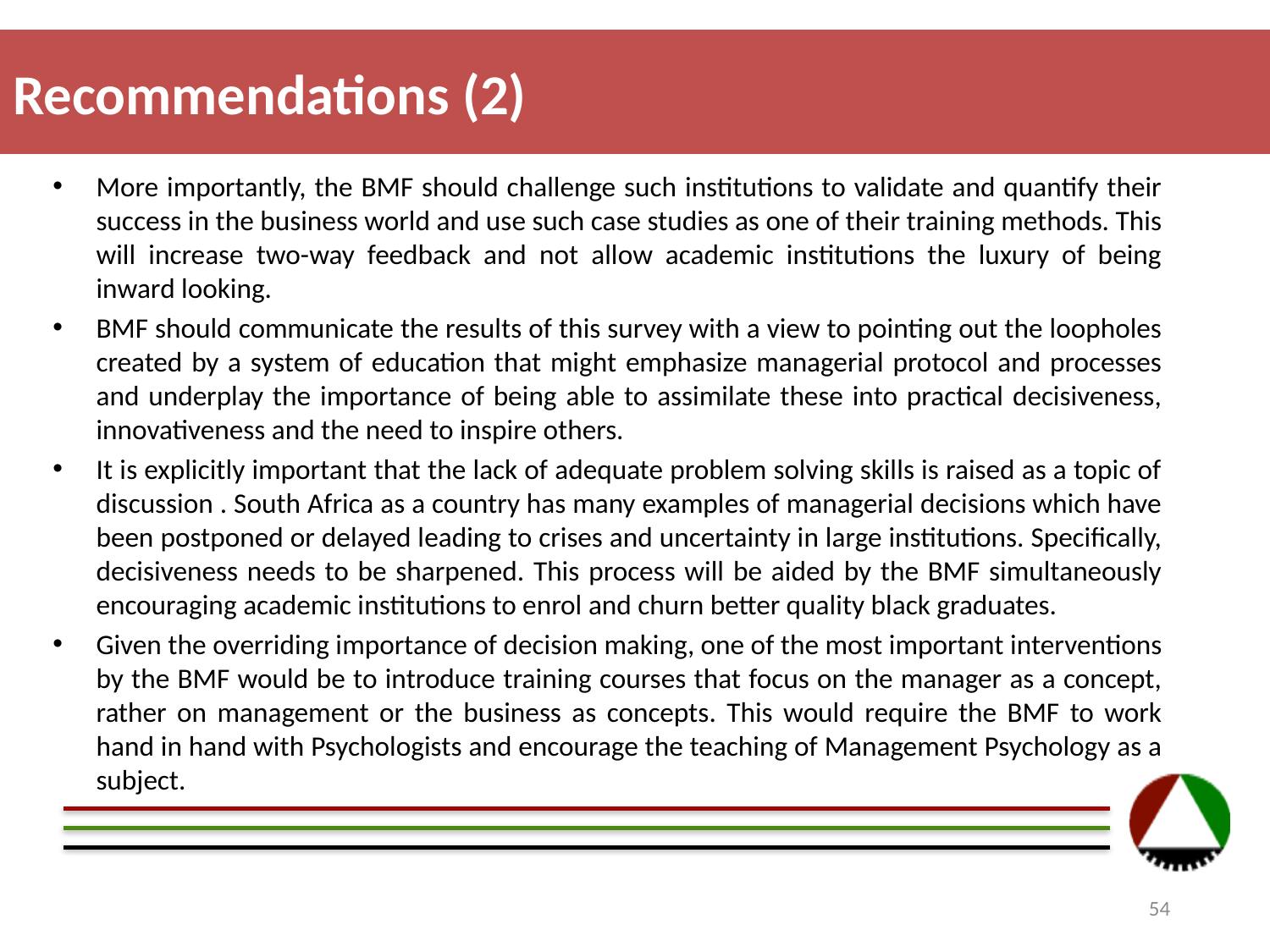

# Recommendations (2)
More importantly, the BMF should challenge such institutions to validate and quantify their success in the business world and use such case studies as one of their training methods. This will increase two-way feedback and not allow academic institutions the luxury of being inward looking.
BMF should communicate the results of this survey with a view to pointing out the loopholes created by a system of education that might emphasize managerial protocol and processes and underplay the importance of being able to assimilate these into practical decisiveness, innovativeness and the need to inspire others.
It is explicitly important that the lack of adequate problem solving skills is raised as a topic of discussion . South Africa as a country has many examples of managerial decisions which have been postponed or delayed leading to crises and uncertainty in large institutions. Specifically, decisiveness needs to be sharpened. This process will be aided by the BMF simultaneously encouraging academic institutions to enrol and churn better quality black graduates.
Given the overriding importance of decision making, one of the most important interventions by the BMF would be to introduce training courses that focus on the manager as a concept, rather on management or the business as concepts. This would require the BMF to work hand in hand with Psychologists and encourage the teaching of Management Psychology as a subject.
54